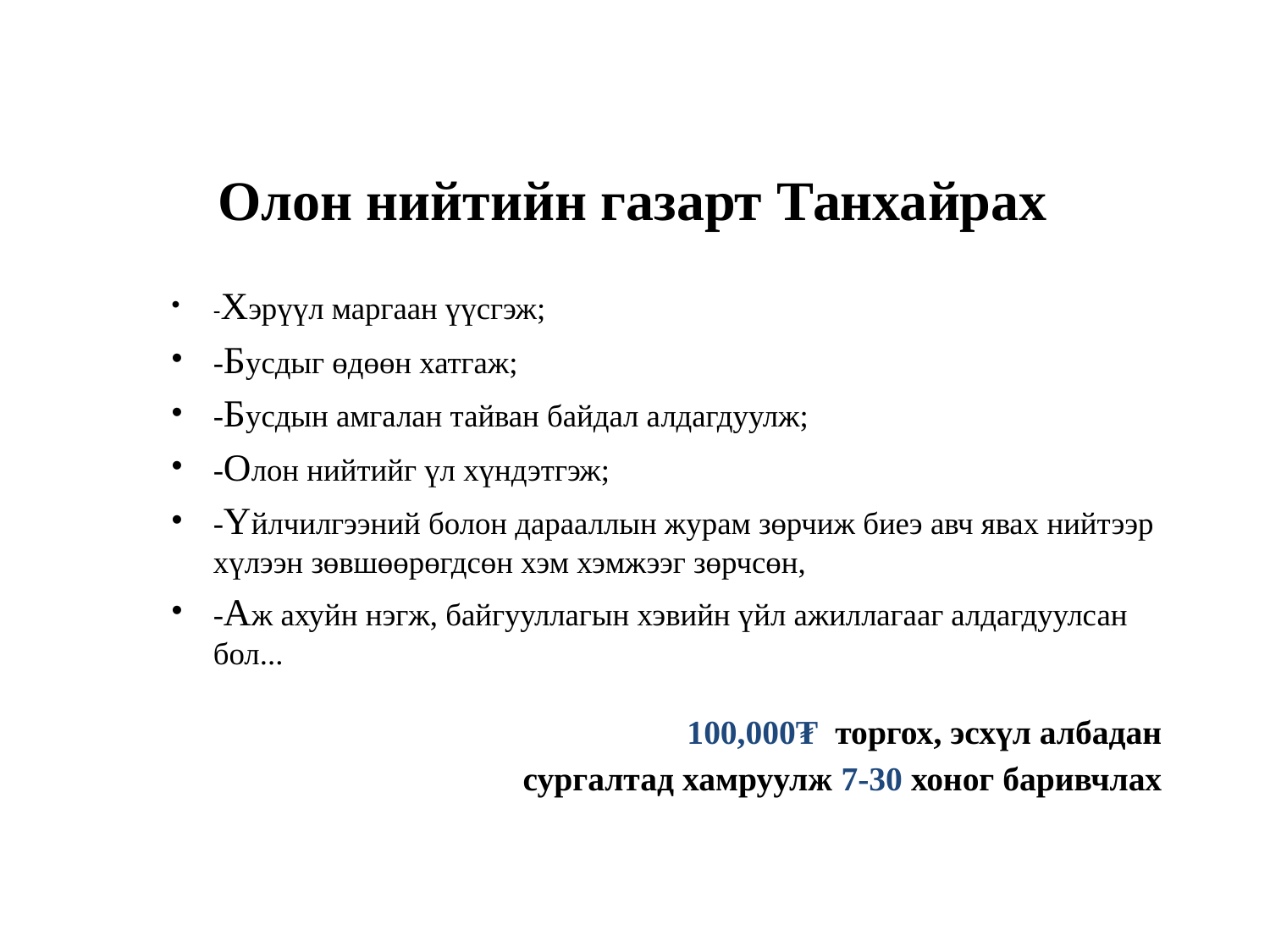

# Олон нийтийн газарт Танхайрах
-Хэрүүл маргаан үүсгэж;
-Бусдыг өдөөн хатгаж;
-Бусдын амгалан тайван байдал алдагдуулж;
-Олон нийтийг үл хүндэтгэж;
-Үйлчилгээний болон дарааллын журам зөрчиж биеэ авч явах нийтээр хүлээн зөвшөөрөгдсөн хэм хэмжээг зөрчсөн,
-Аж ахуйн нэгж, байгууллагын хэвийн үйл ажиллагааг алдагдуулсан бол...

100,000₮  торгох, эсхүл албадан
сургалтад хамруулж 7-30 хоног баривчлах